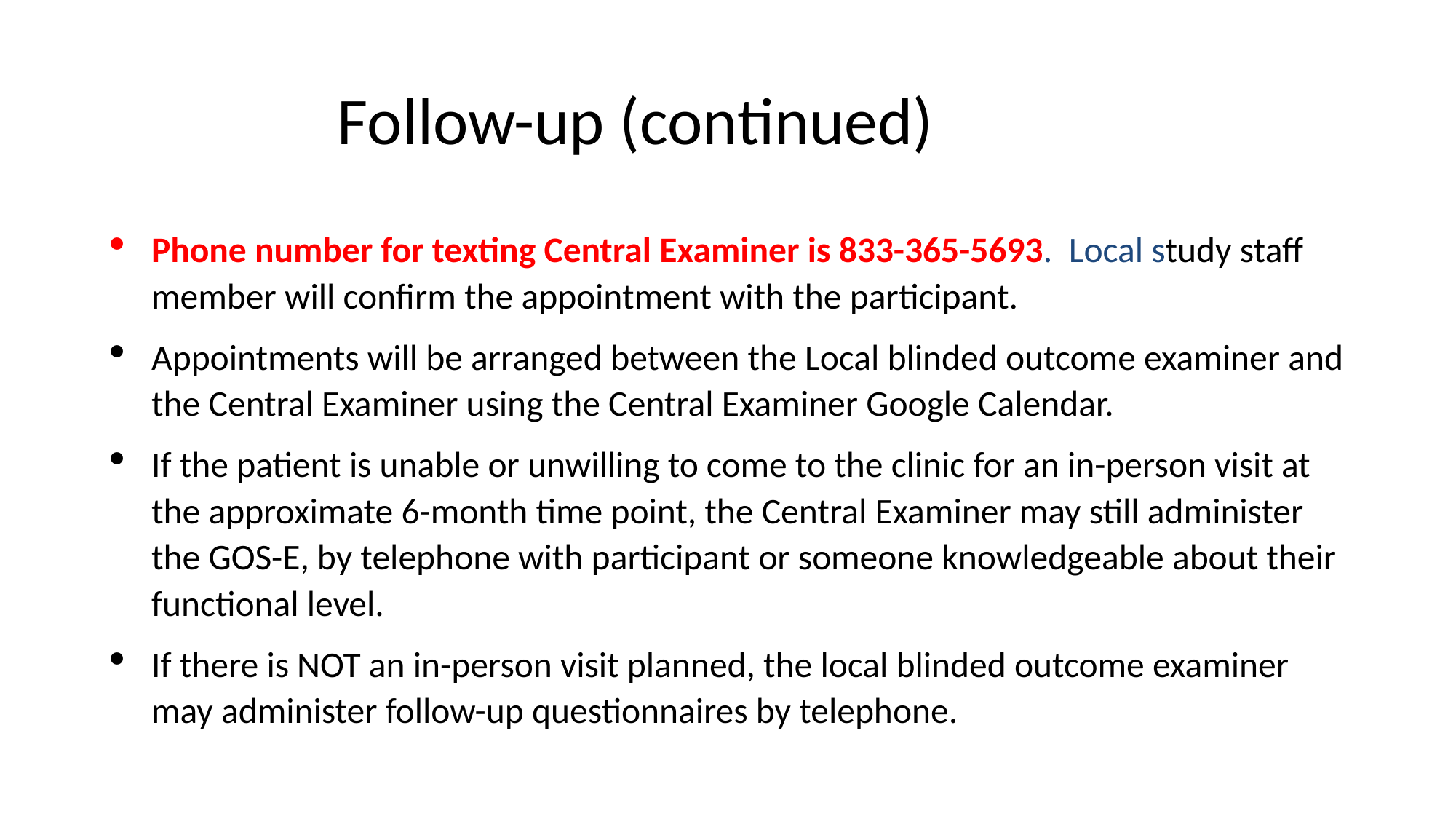

# Follow-up (continued)
Phone number for texting Central Examiner is 833-365-5693.  Local study staff member will confirm the appointment with the participant.
Appointments will be arranged between the Local blinded outcome examiner and the Central Examiner using the Central Examiner Google Calendar.
If the patient is unable or unwilling to come to the clinic for an in-person visit at the approximate 6-month time point, the Central Examiner may still administer the GOS-E, by telephone with participant or someone knowledgeable about their functional level.
If there is NOT an in-person visit planned, the local blinded outcome examiner may administer follow-up questionnaires by telephone.